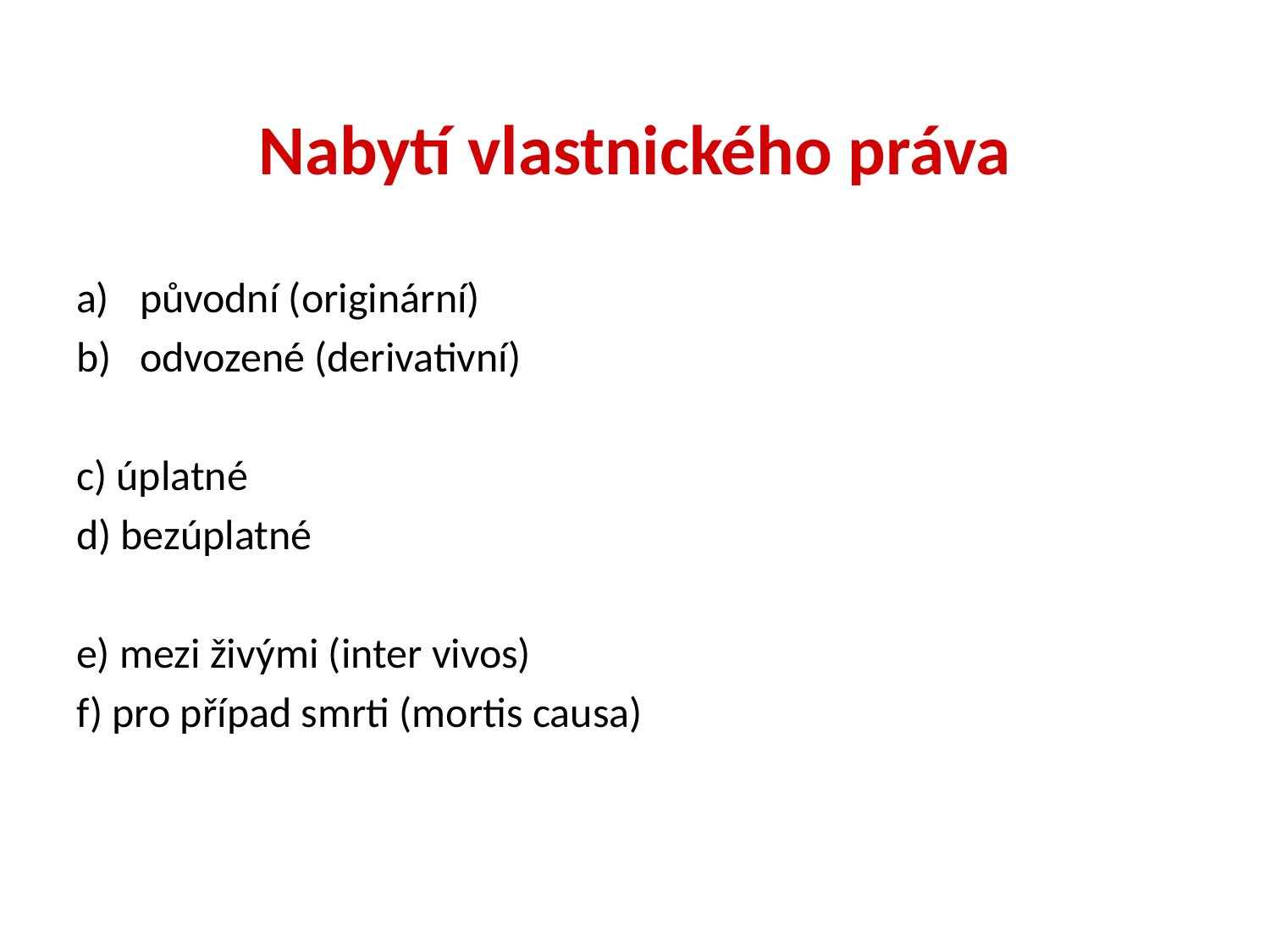

# Nabytí vlastnického práva

původní (originární)
odvozené (derivativní)

c) úplatné
d) bezúplatné

e) mezi živými (inter vivos)
f) pro případ smrti (mortis causa)